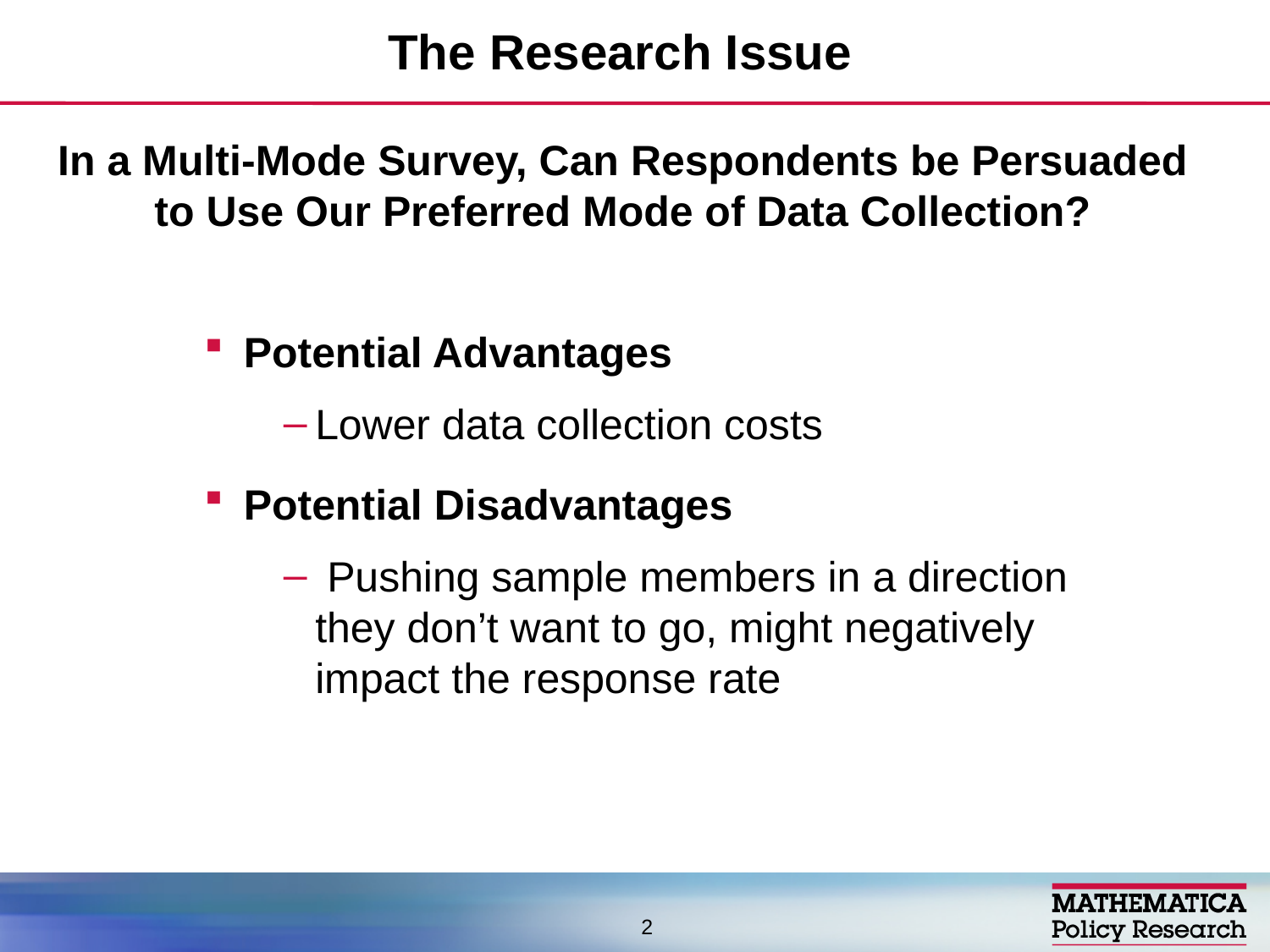

# The Research Issue
In a Multi-Mode Survey, Can Respondents be Persuaded to Use Our Preferred Mode of Data Collection?
Potential Advantages
Lower data collection costs
Potential Disadvantages
 Pushing sample members in a direction they don’t want to go, might negatively impact the response rate

2